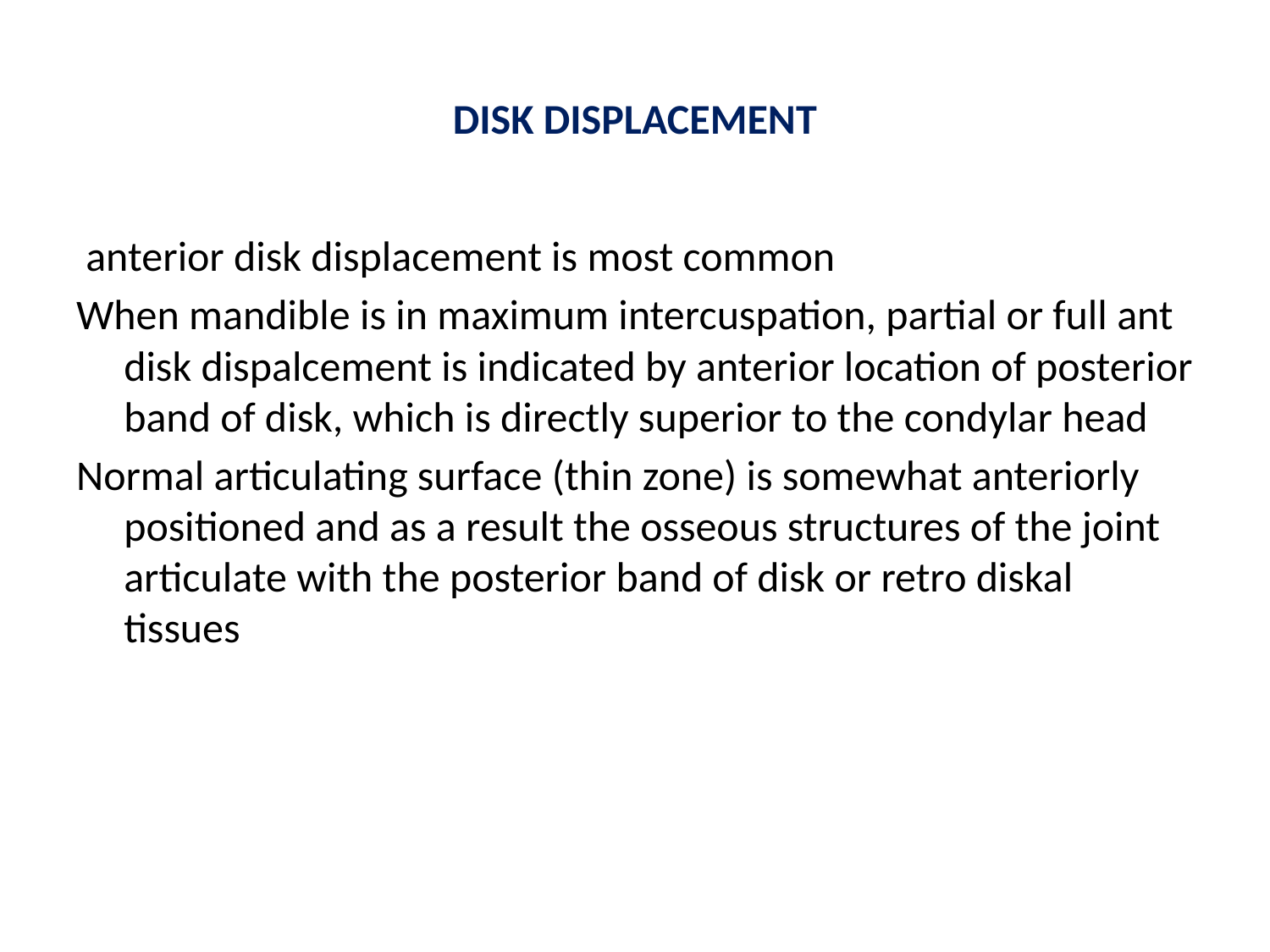

# DISK DISPLACEMENT
 anterior disk displacement is most common
When mandible is in maximum intercuspation, partial or full ant disk dispalcement is indicated by anterior location of posterior band of disk, which is directly superior to the condylar head
Normal articulating surface (thin zone) is somewhat anteriorly positioned and as a result the osseous structures of the joint articulate with the posterior band of disk or retro diskal tissues